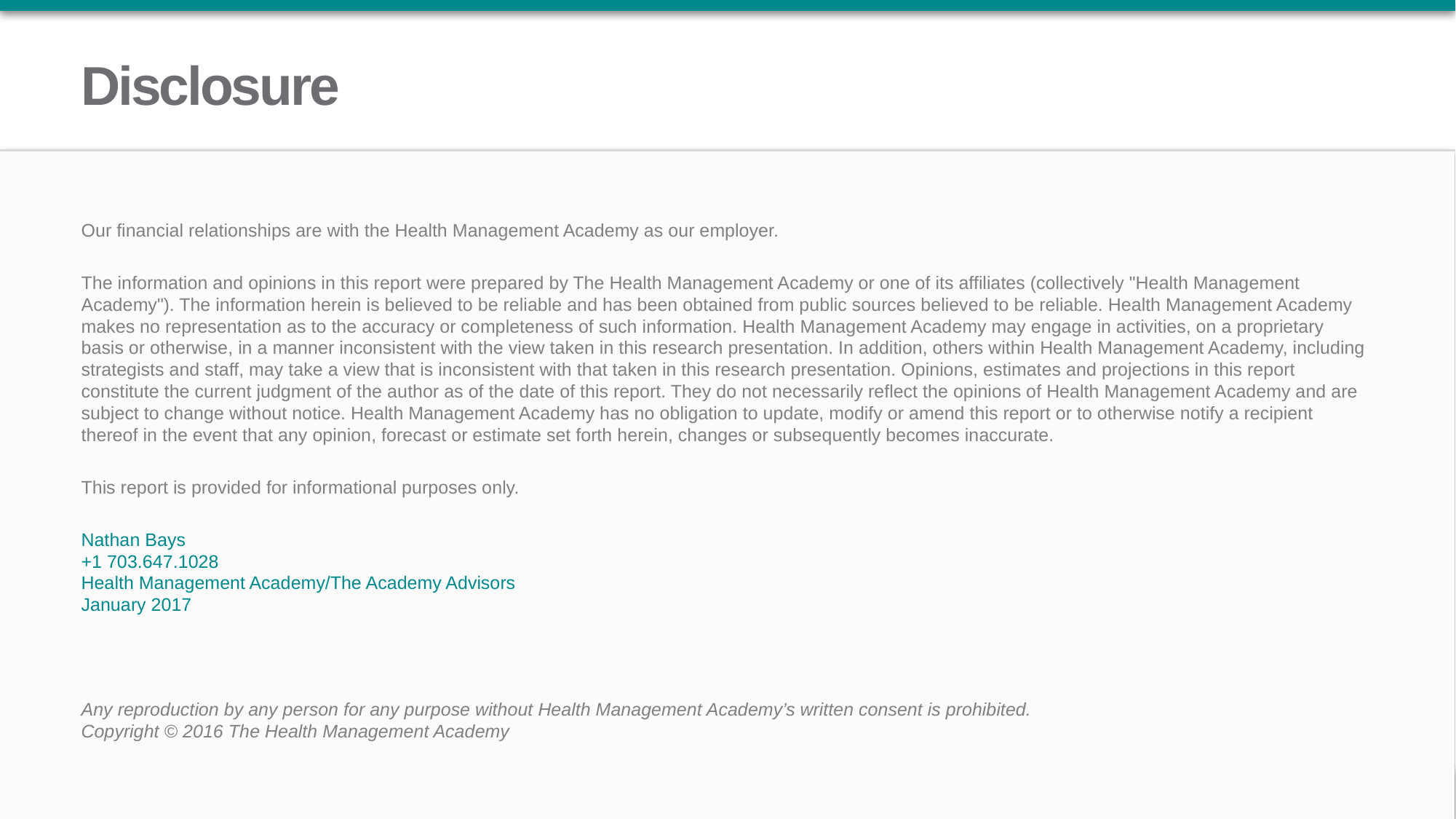

Disclosure

Our financial relationships are with the Health Management Academy as our employer.
The information and opinions in this report were prepared by The Health Management Academy or one of its affiliates (collectively "Health Management Academy"). The information herein is believed to be reliable and has been obtained from public sources believed to be reliable. Health Management Academy makes no representation as to the accuracy or completeness of such information. Health Management Academy may engage in activities, on a proprietary basis or otherwise, in a manner inconsistent with the view taken in this research presentation. In addition, others within Health Management Academy, including strategists and staff, may take a view that is inconsistent with that taken in this research presentation. Opinions, estimates and projections in this report constitute the current judgment of the author as of the date of this report. They do not necessarily reflect the opinions of Health Management Academy and are subject to change without notice. Health Management Academy has no obligation to update, modify or amend this report or to otherwise notify a recipient thereof in the event that any opinion, forecast or estimate set forth herein, changes or subsequently becomes inaccurate.
This report is provided for informational purposes only.
Nathan Bays
+1 703.647.1028
Health Management Academy/The Academy Advisors
January 2017

Any reproduction by any person for any purpose without Health Management Academy’s written consent is prohibited.
Copyright © 2016 The Health Management Academy